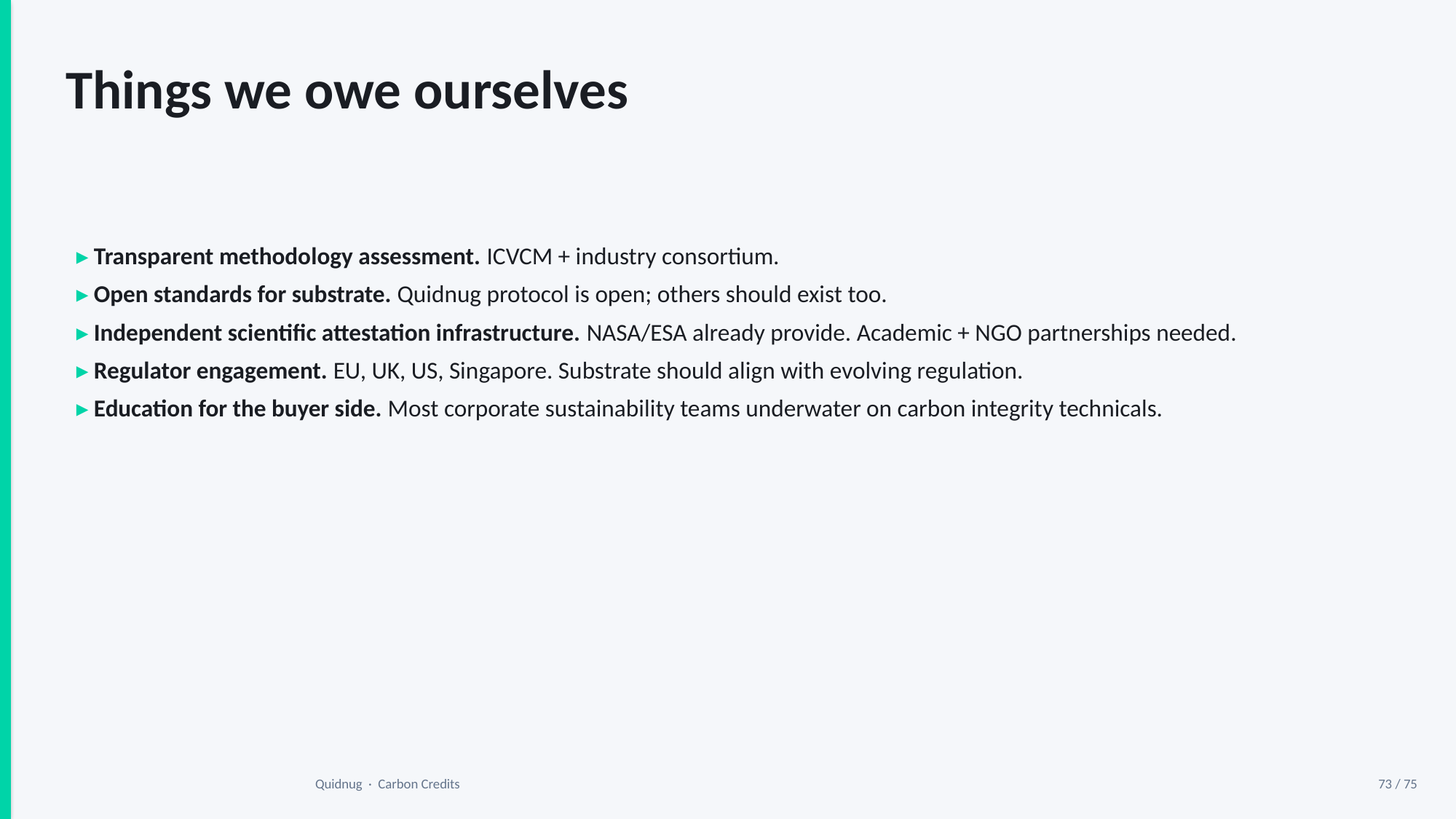

Things we owe ourselves
▸ Transparent methodology assessment. ICVCM + industry consortium.
▸ Open standards for substrate. Quidnug protocol is open; others should exist too.
▸ Independent scientific attestation infrastructure. NASA/ESA already provide. Academic + NGO partnerships needed.
▸ Regulator engagement. EU, UK, US, Singapore. Substrate should align with evolving regulation.
▸ Education for the buyer side. Most corporate sustainability teams underwater on carbon integrity technicals.
Quidnug  ·  Carbon Credits
73 / 75